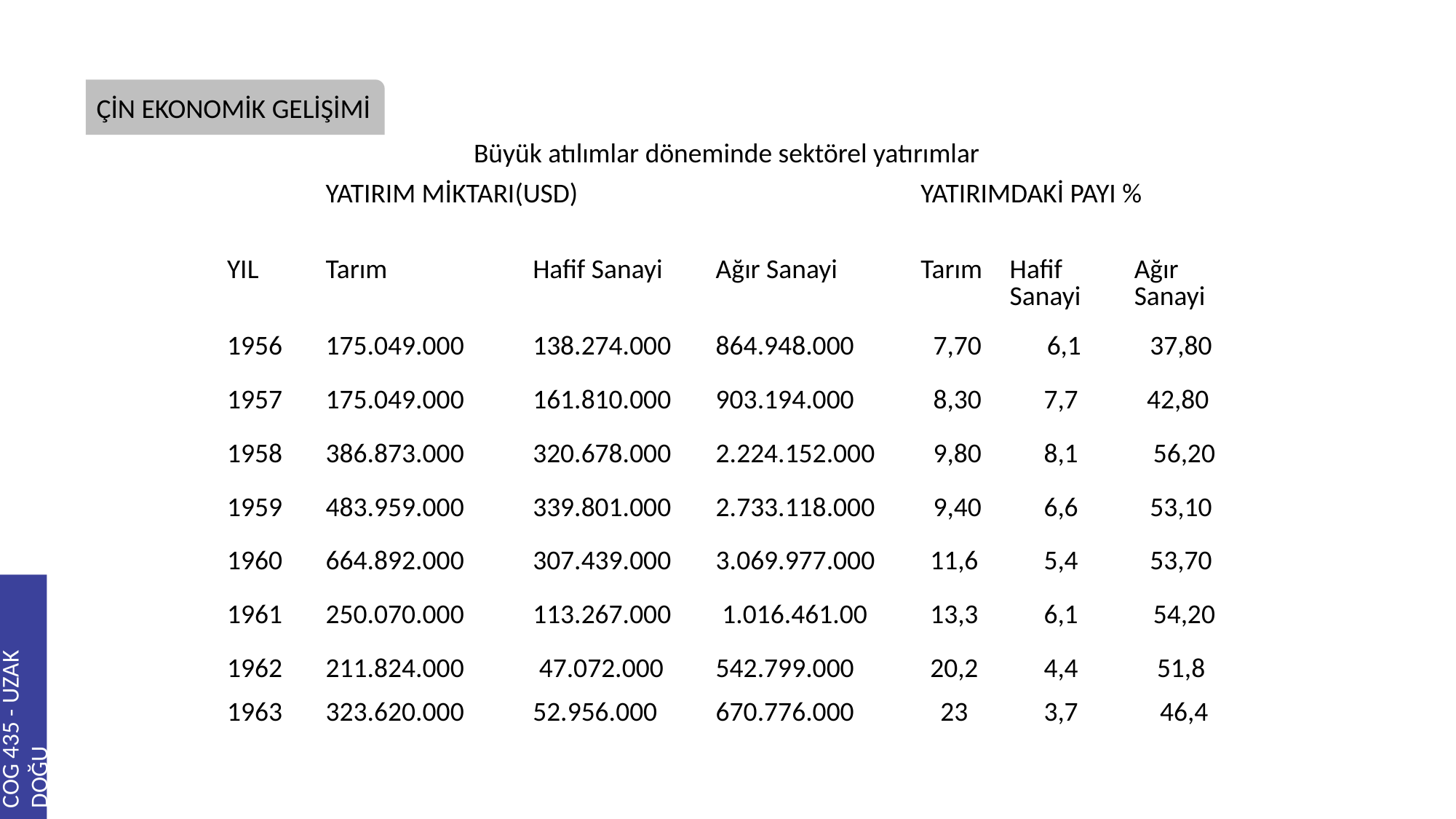

ÇİN EKONOMİK GELİŞİMİ
Büyük atılımlar döneminde sektörel yatırımlar
|  | YATIRIM MİKTARI(USD) |  |  | YATIRIMDAKİ PAYI % |  |  |
| --- | --- | --- | --- | --- | --- | --- |
| YIL | Tarım | Hafif Sanayi | Ağır Sanayi | Tarım | Hafif Sanayi | Ağır Sanayi |
| 1956 | 175.049.000 | 138.274.000 | 864.948.000 | 7,70 | 6,1 | 37,80 |
| 1957 | 175.049.000 | 161.810.000 | 903.194.000 | 8,30 | 7,7 | 42,80 |
| 1958 | 386.873.000 | 320.678.000 | 2.224.152.000 | 9,80 | 8,1 | 56,20 |
| 1959 | 483.959.000 | 339.801.000 | 2.733.118.000 | 9,40 | 6,6 | 53,10 |
| 1960 | 664.892.000 | 307.439.000 | 3.069.977.000 | 11,6 | 5,4 | 53,70 |
| 1961 | 250.070.000 | 113.267.000 | 1.016.461.00 | 13,3 | 6,1 | 54,20 |
| 1962 | 211.824.000 | 47.072.000 | 542.799.000 | 20,2 | 4,4 | 51,8 |
| 1963 | 323.620.000 | 52.956.000 | 670.776.000 | 23 | 3,7 | 46,4 |
COG 435 - UZAK DOĞU